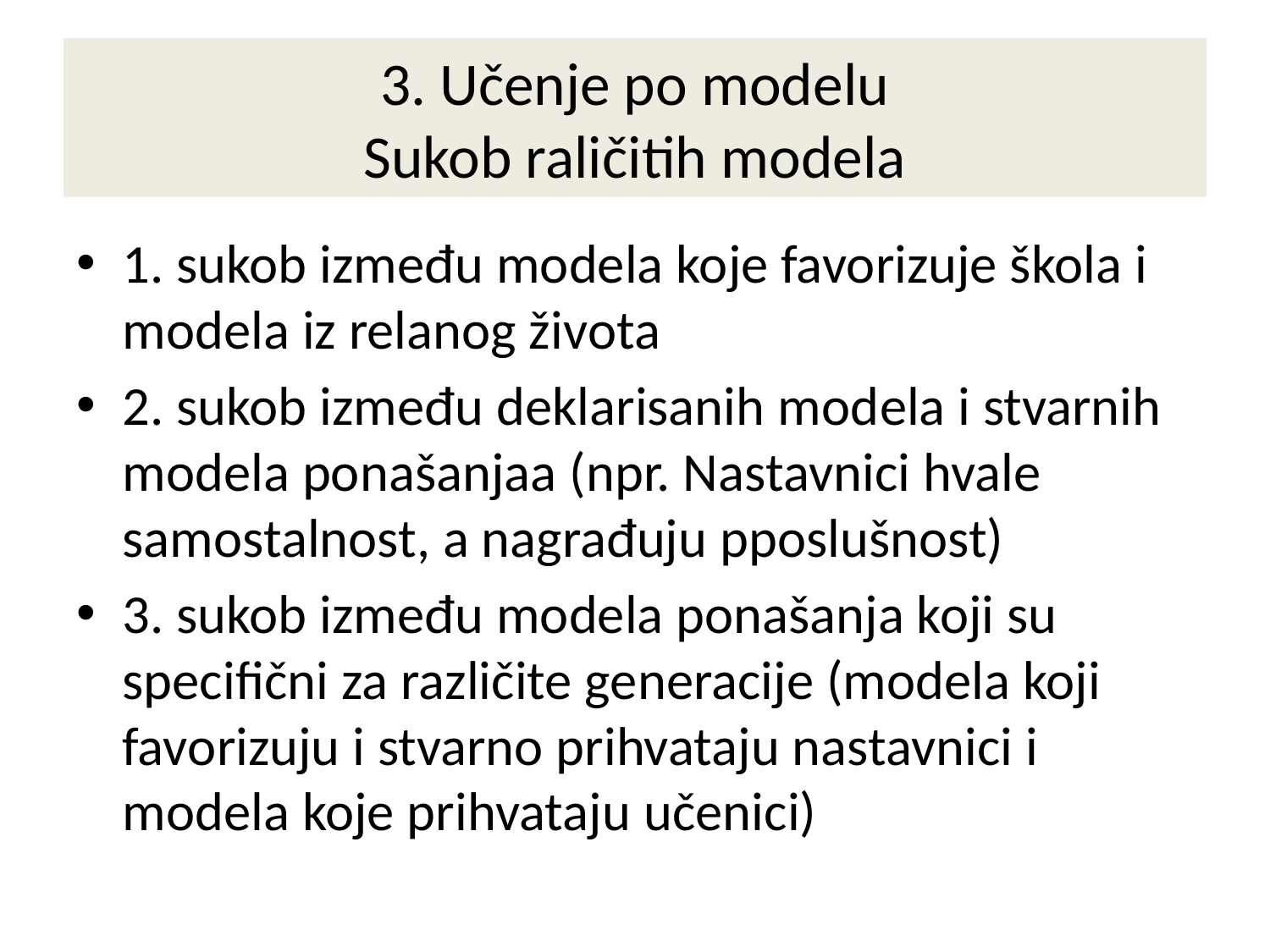

# 3. Učenje po modelu Sukob raličitih modela
1. sukob između modela koje favorizuje škola i modela iz relanog života
2. sukob između deklarisanih modela i stvarnih modela ponašanjaa (npr. Nastavnici hvale samostalnost, a nagrađuju pposlušnost)
3. sukob između modela ponašanja koji su specifični za različite generacije (modela koji favorizuju i stvarno prihvataju nastavnici i modela koje prihvataju učenici)